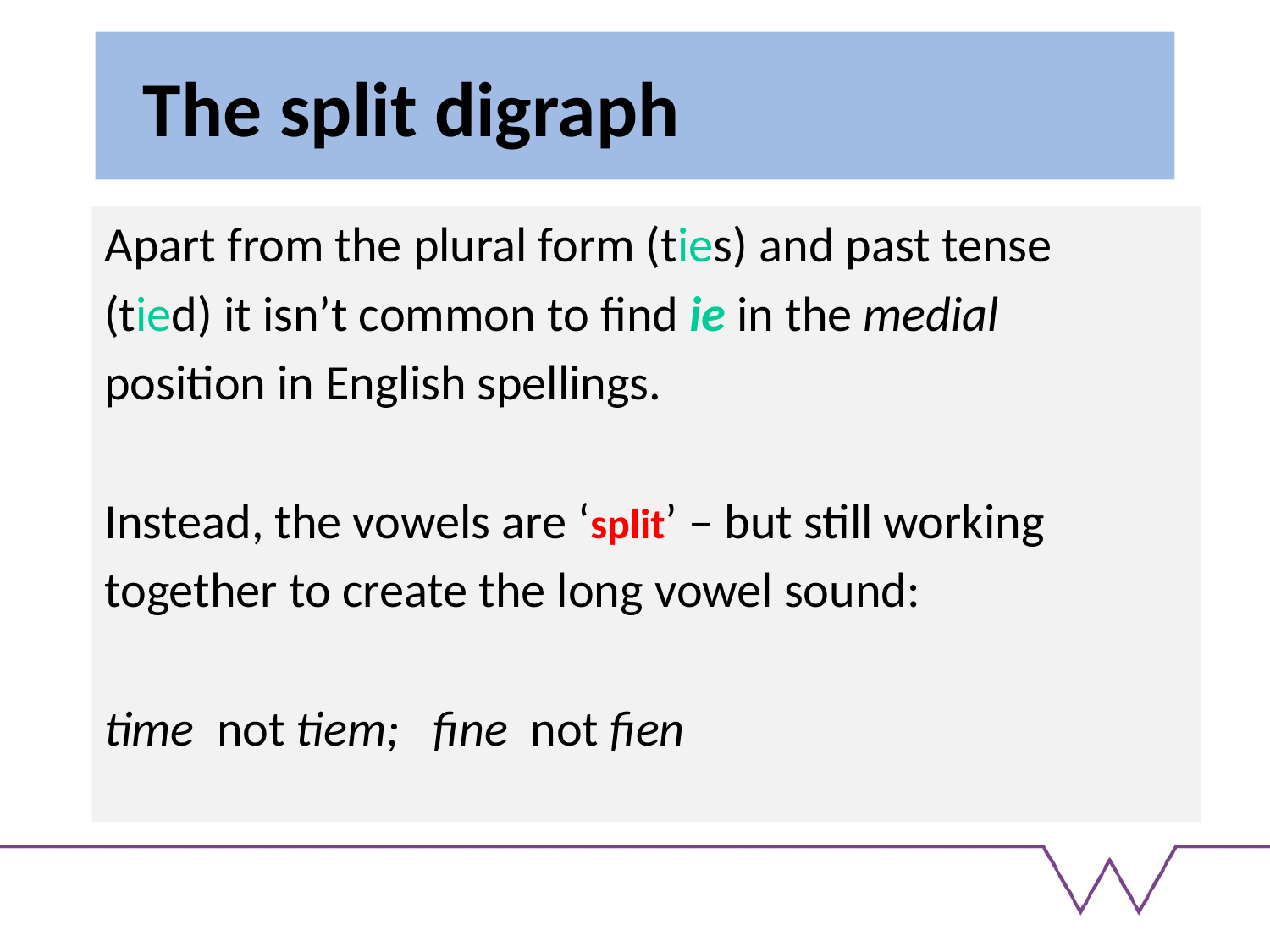

# The split digraph
Apart from the plural form (ties) and past tense
(tied) it isn’t common to find ie in the medial
position in English spellings.

Instead, the vowels are ‘split’ – but still working
together to create the long vowel sound:

time  not tiem;   fine  not fien